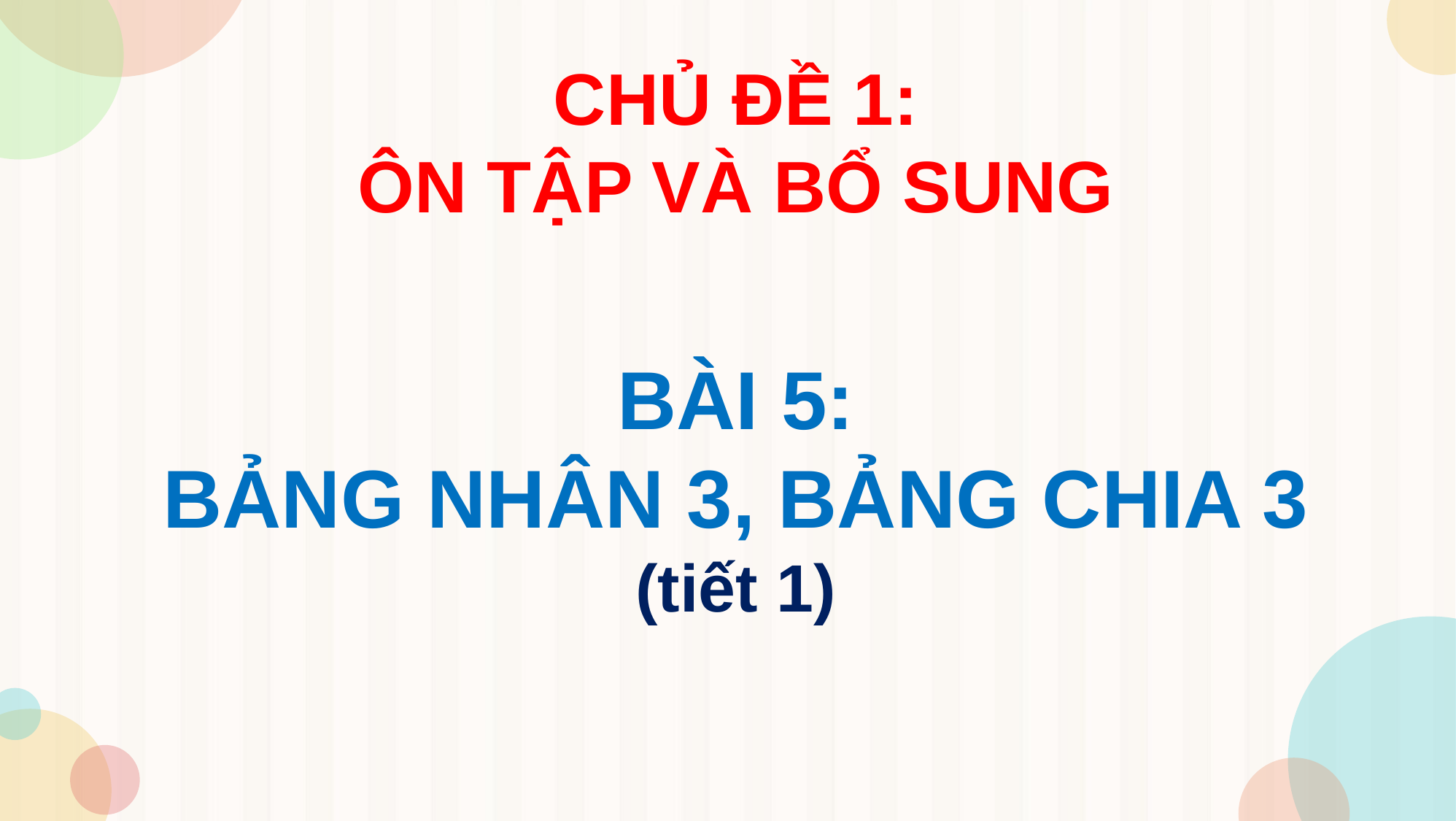

CHỦ ĐỀ 1:
ÔN TẬP VÀ BỔ SUNG
BÀI 5:
BẢNG NHÂN 3, BẢNG CHIA 3
(tiết 1)